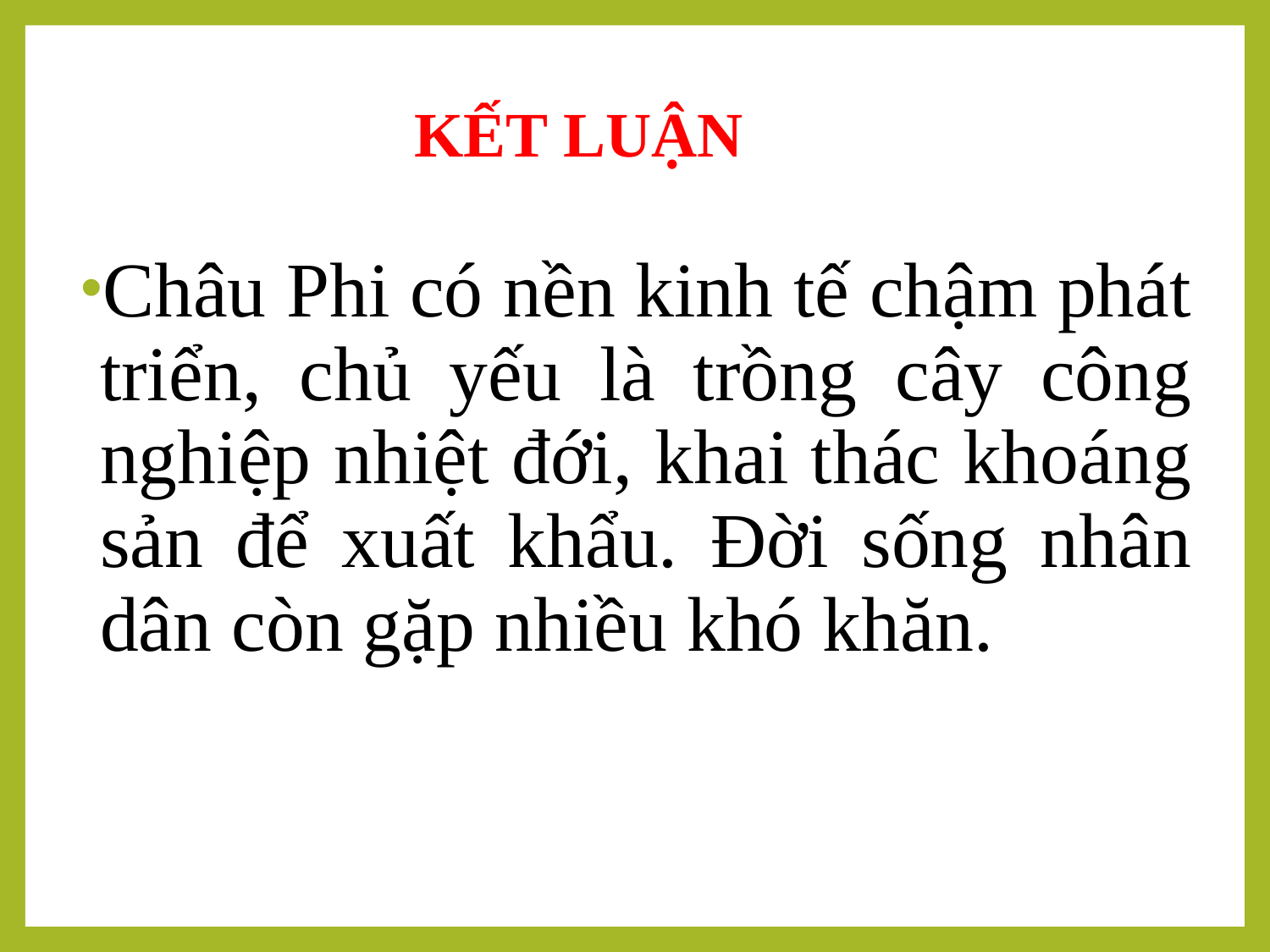

KẾT LUẬN
# Châu Phi có nền kinh tế chậm phát triển, chủ yếu là trồng cây công nghiệp nhiệt đới, khai thác khoáng sản để xuất khẩu. Đời sống nhân dân còn gặp nhiều khó khăn.